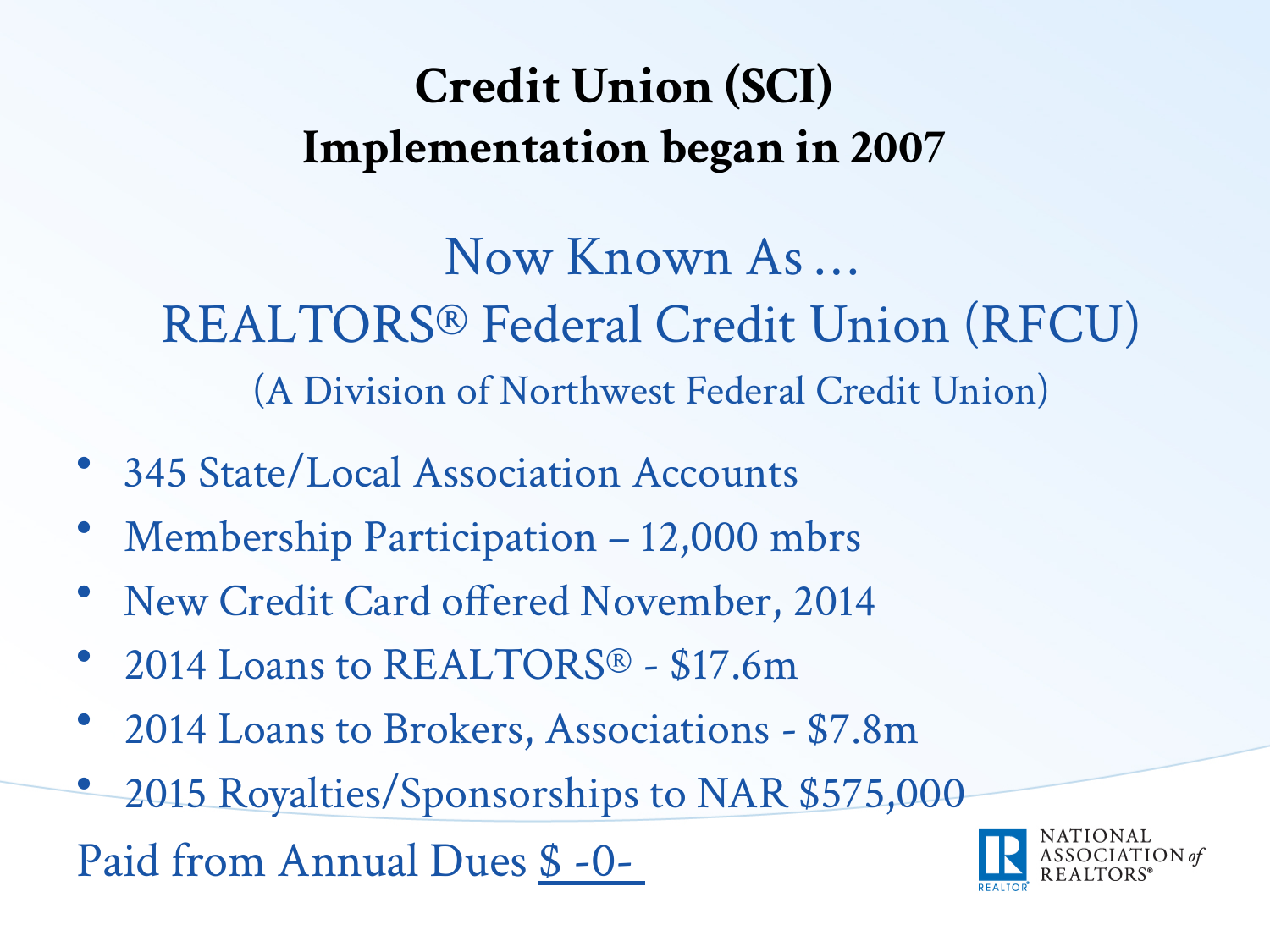

# Credit Union (SCI) Implementation began in 2007
Now Known As …
REALTORS® Federal Credit Union (RFCU)
(A Division of Northwest Federal Credit Union)

345 State/Local Association Accounts
Membership Participation – 12,000 mbrs
New Credit Card offered November, 2014
2014 Loans to REALTORS® - $17.6m
2014 Loans to Brokers, Associations - $7.8m
2015 Royalties/Sponsorships to NAR $575,000
Paid from Annual Dues $ -0-